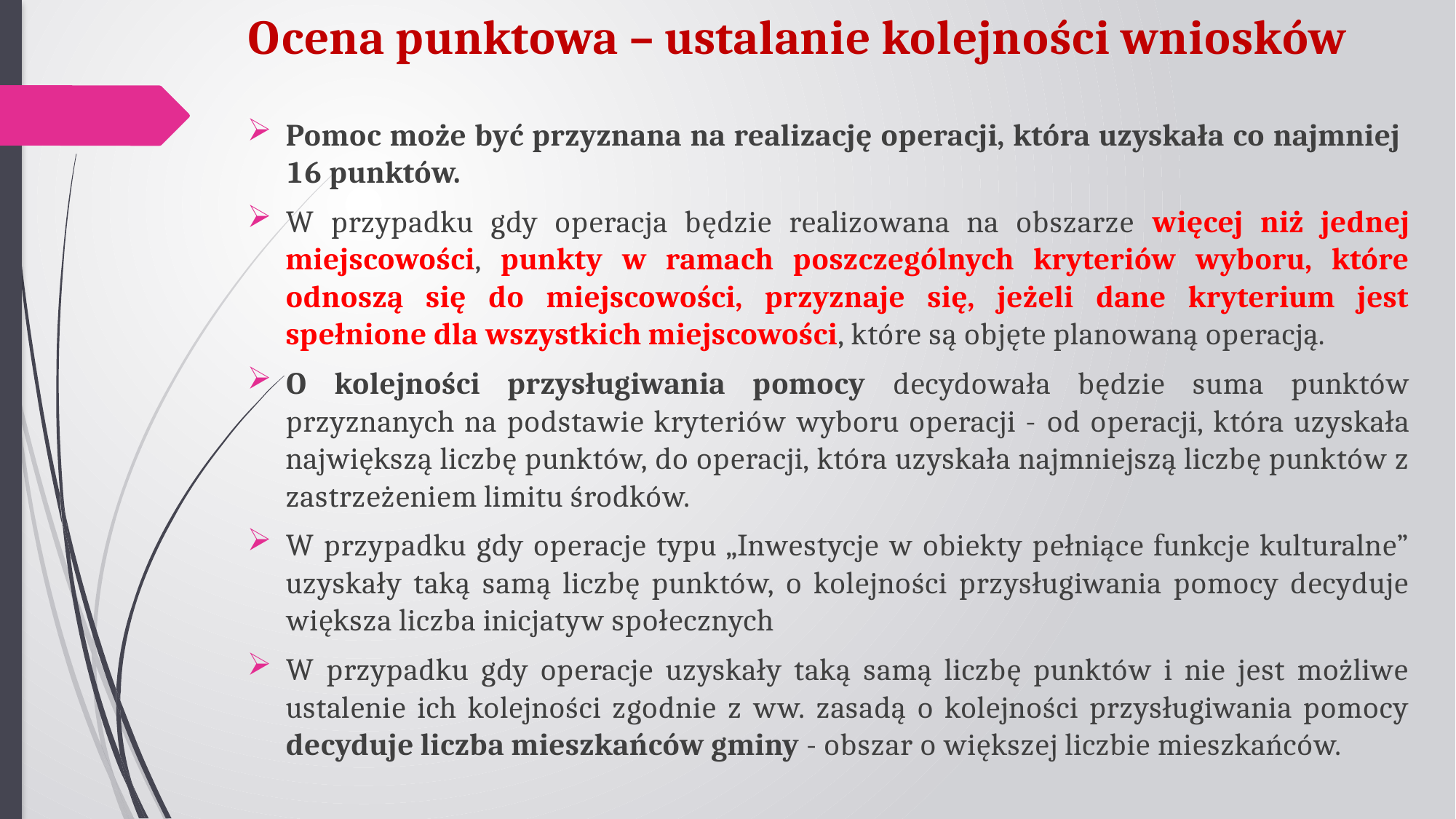

# Ocena punktowa – ustalanie kolejności wniosków
Pomoc może być przyznana na realizację operacji, która uzyskała co najmniej
16 punktów.
W przypadku gdy operacja będzie realizowana na obszarze więcej niż jednej miejscowości, punkty w ramach poszczególnych kryteriów wyboru, które odnoszą się do miejscowości, przyznaje się, jeżeli dane kryterium jest spełnione dla wszystkich miejscowości, które są objęte planowaną operacją.
O kolejności przysługiwania pomocy decydowała będzie suma punktów przyznanych na podstawie kryteriów wyboru operacji - od operacji, która uzyskała największą liczbę punktów, do operacji, która uzyskała najmniejszą liczbę punktów z zastrzeżeniem limitu środków.
W przypadku gdy operacje typu „Inwestycje w obiekty pełniące funkcje kulturalne” uzyskały taką samą liczbę punktów, o kolejności przysługiwania pomocy decyduje większa liczba inicjatyw społecznych
W przypadku gdy operacje uzyskały taką samą liczbę punktów i nie jest możliwe ustalenie ich kolejności zgodnie z ww. zasadą o kolejności przysługiwania pomocy decyduje liczba mieszkańców gminy - obszar o większej liczbie mieszkańców.